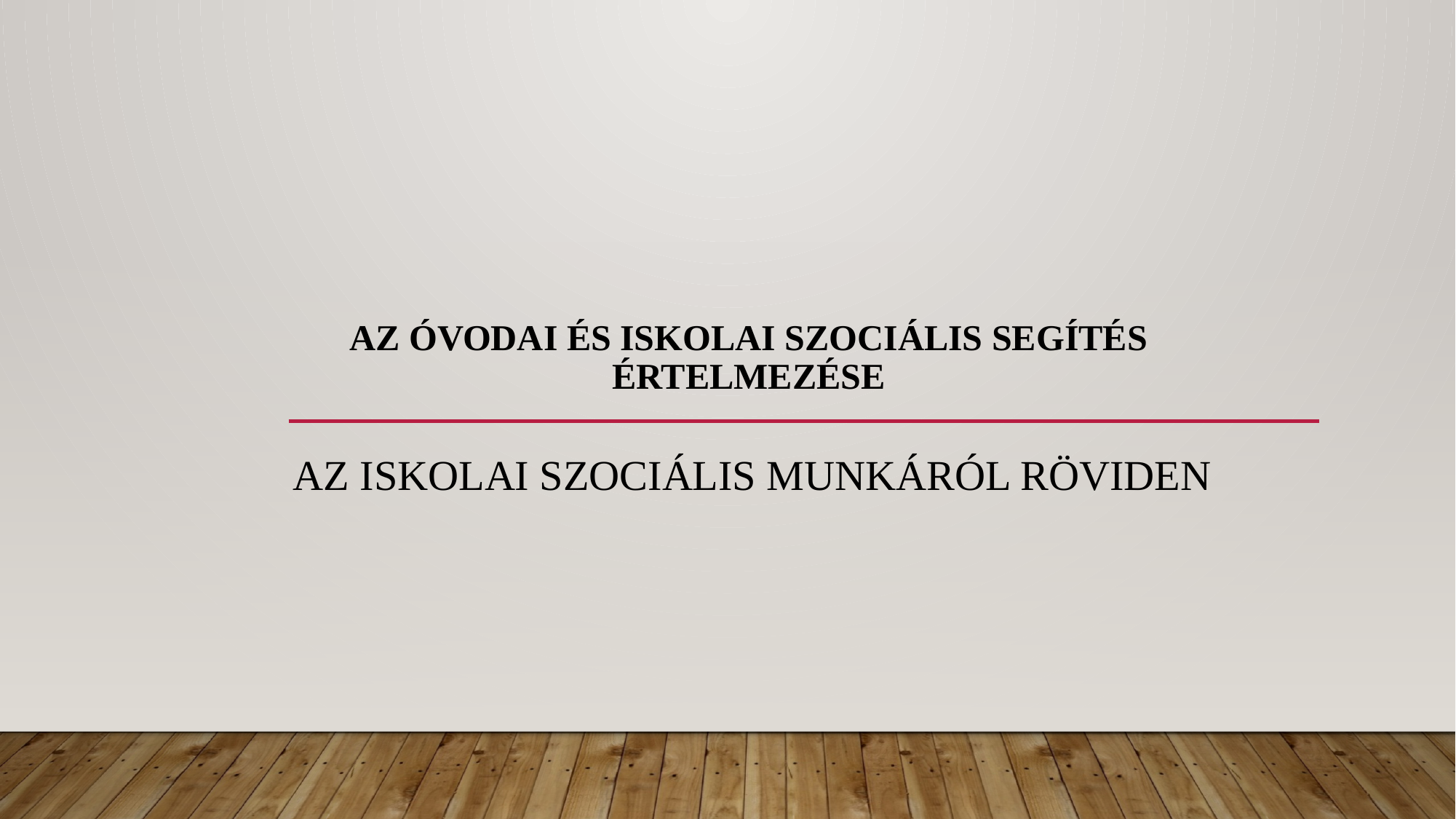

# Az Óvodai és iskolai szociális segítés értelmezése
Az iskolai szociális munkáról röviden